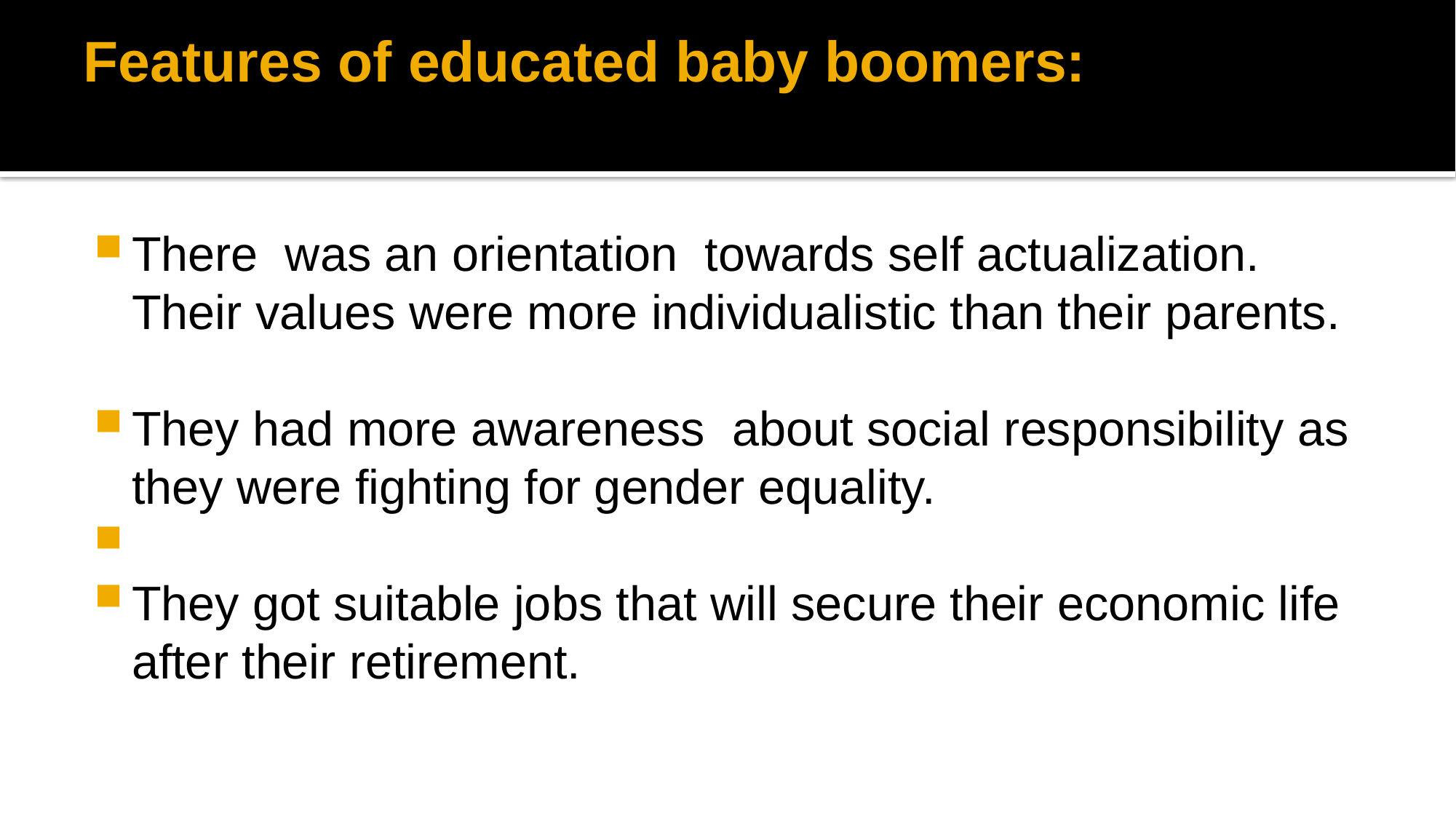

# Features of educated baby boomers:
There  was an orientation  towards self actualization.  Their values were more individualistic than their parents.

They had more awareness  about social responsibility as they were fighting for gender equality.

They got suitable jobs that will secure their economic life after their retirement.